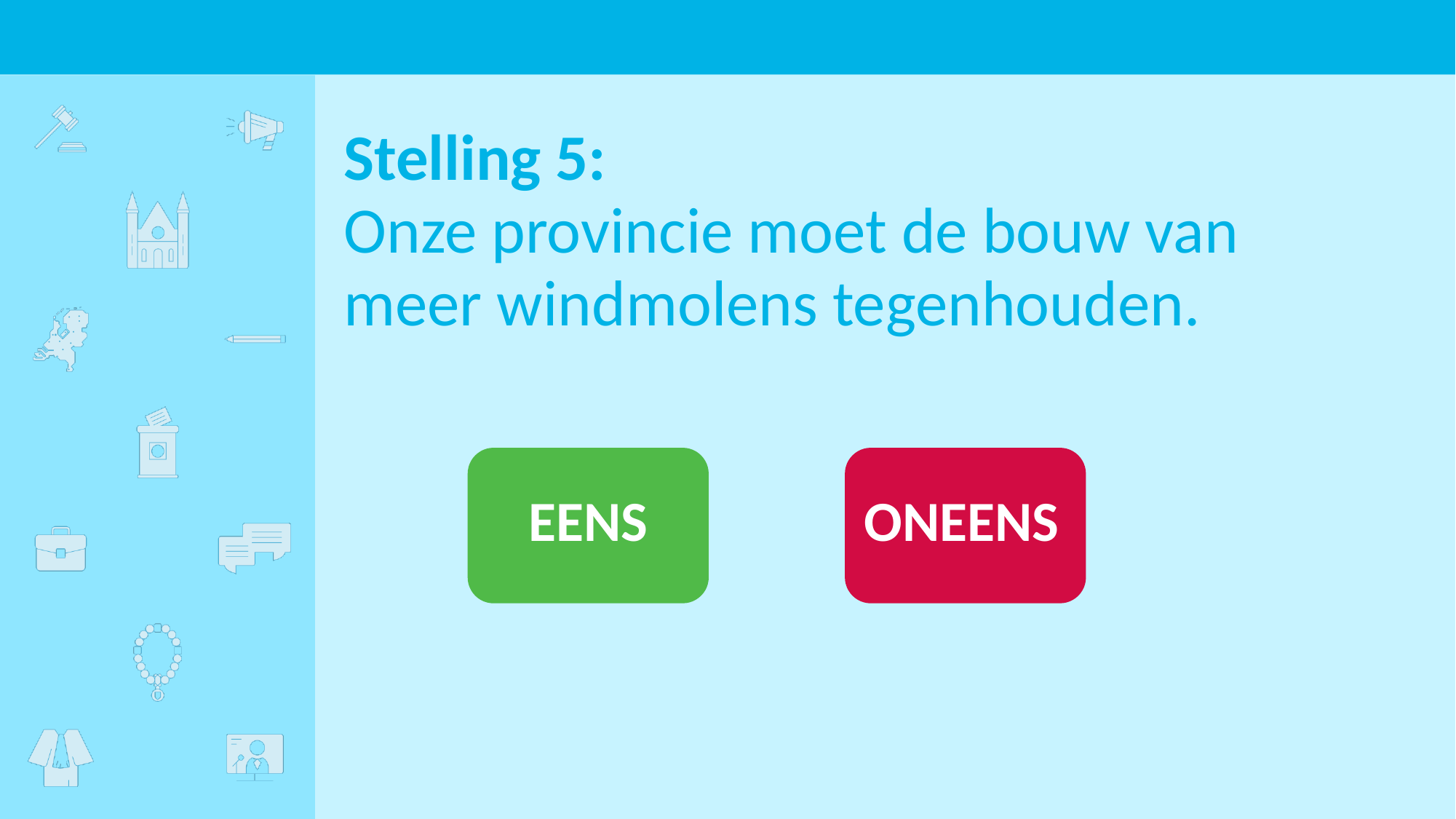

# Stelling 5: Onze provincie moet de bouw van meer windmolens tegenhouden.

EENS
ONEENS